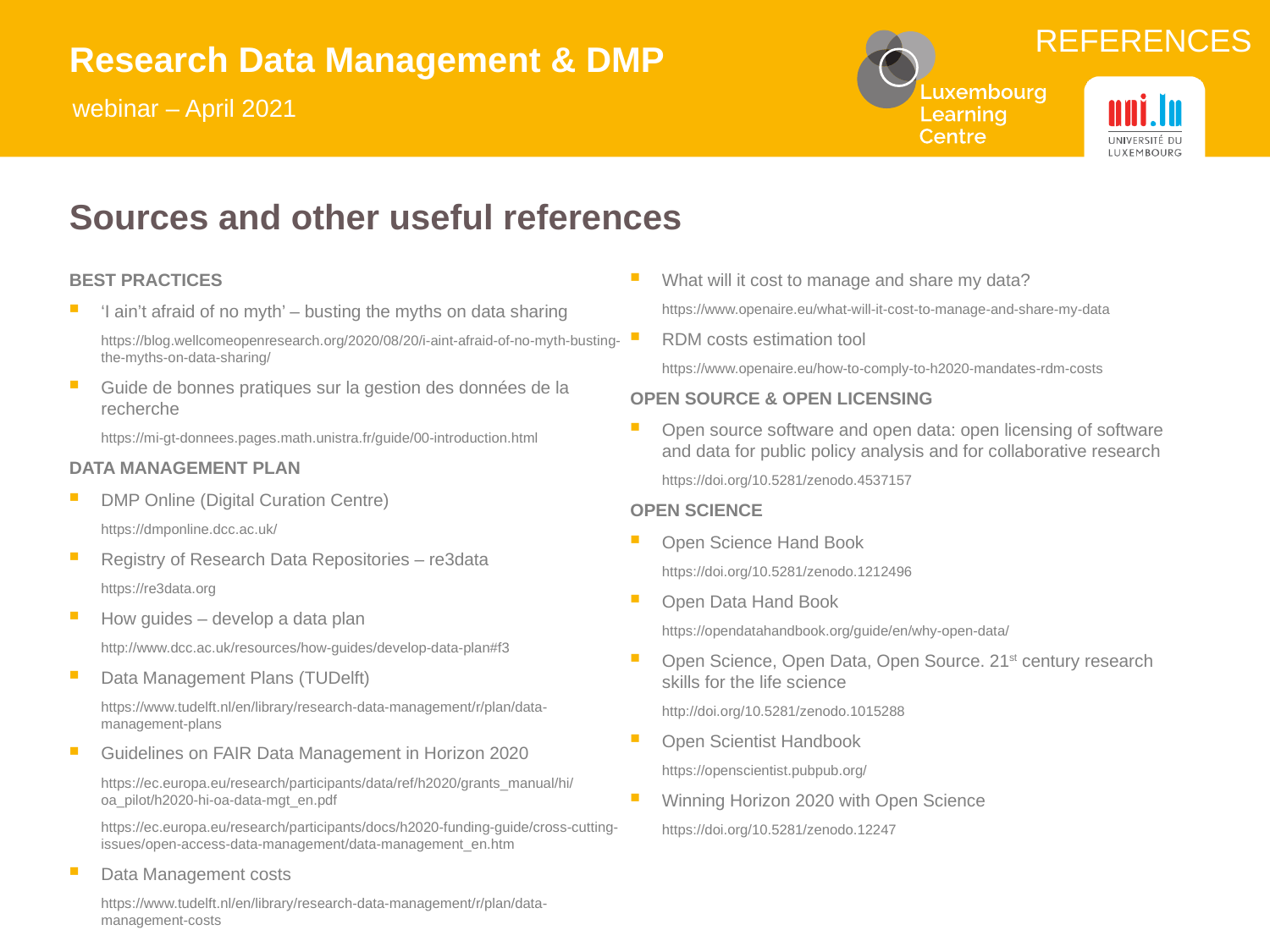

# Research Data Management & DMP
webinar – April 2021
Sources and other useful references
BEST PRACTICES
‘I ain’t afraid of no myth’ – busting the myths on data sharing
https://blog.wellcomeopenresearch.org/2020/08/20/i-aint-afraid-of-no-myth-busting-the-myths-on-data-sharing/
Guide de bonnes pratiques sur la gestion des données de la recherche
https://mi-gt-donnees.pages.math.unistra.fr/guide/00-introduction.html
DATA MANAGEMENT PLAN
DMP Online (Digital Curation Centre)
https://dmponline.dcc.ac.uk/
Registry of Research Data Repositories – re3data
https://re3data.org
How guides – develop a data plan
http://www.dcc.ac.uk/resources/how-guides/develop-data-plan#f3
Data Management Plans (TUDelft)
https://www.tudelft.nl/en/library/research-data-management/r/plan/data-management-plans
Guidelines on FAIR Data Management in Horizon 2020
https://ec.europa.eu/research/participants/data/ref/h2020/grants_manual/hi/oa_pilot/h2020-hi-oa-data-mgt_en.pdf
https://ec.europa.eu/research/participants/docs/h2020-funding-guide/cross-cutting-issues/open-access-data-management/data-management_en.htm
Data Management costs
https://www.tudelft.nl/en/library/research-data-management/r/plan/data-management-costs
What will it cost to manage and share my data?
https://www.openaire.eu/what-will-it-cost-to-manage-and-share-my-data
RDM costs estimation tool
https://www.openaire.eu/how-to-comply-to-h2020-mandates-rdm-costs
OPEN SOURCE & OPEN LICENSING
Open source software and open data: open licensing of software and data for public policy analysis and for collaborative research
https://doi.org/10.5281/zenodo.4537157
OPEN SCIENCE
Open Science Hand Book
https://doi.org/10.5281/zenodo.1212496
Open Data Hand Book
https://opendatahandbook.org/guide/en/why-open-data/
Open Science, Open Data, Open Source. 21st century research skills for the life science
http://doi.org/10.5281/zenodo.1015288
Open Scientist Handbook
https://openscientist.pubpub.org/
Winning Horizon 2020 with Open Science
https://doi.org/10.5281/zenodo.12247